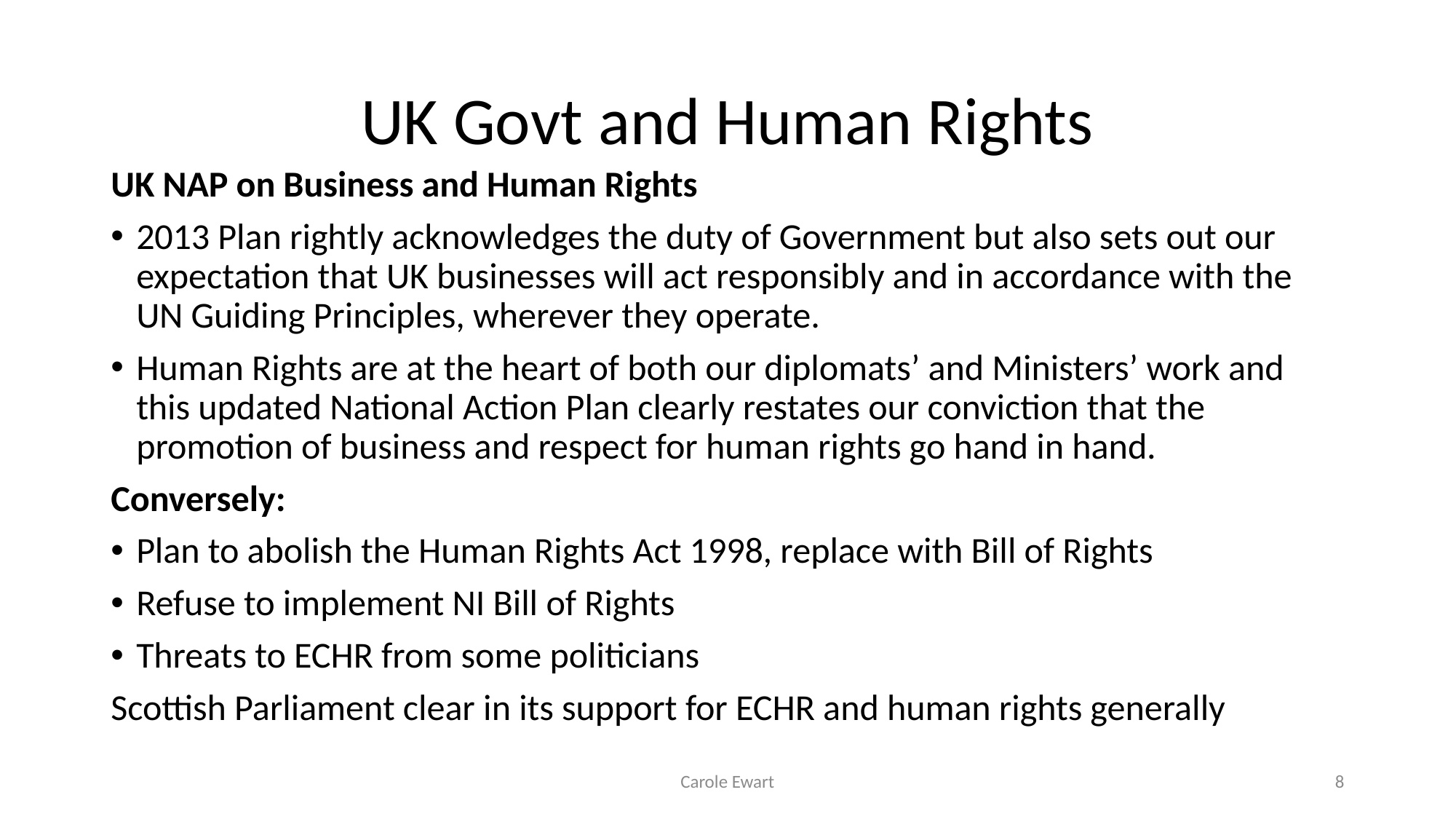

# UK Govt and Human Rights
UK NAP on Business and Human Rights
2013 Plan rightly acknowledges the duty of Government but also sets out our expectation that UK businesses will act responsibly and in accordance with the UN Guiding Principles, wherever they operate.
Human Rights are at the heart of both our diplomats’ and Ministers’ work and this updated National Action Plan clearly restates our conviction that the promotion of business and respect for human rights go hand in hand.
Conversely:
Plan to abolish the Human Rights Act 1998, replace with Bill of Rights
Refuse to implement NI Bill of Rights
Threats to ECHR from some politicians
Scottish Parliament clear in its support for ECHR and human rights generally

Carole Ewart
8